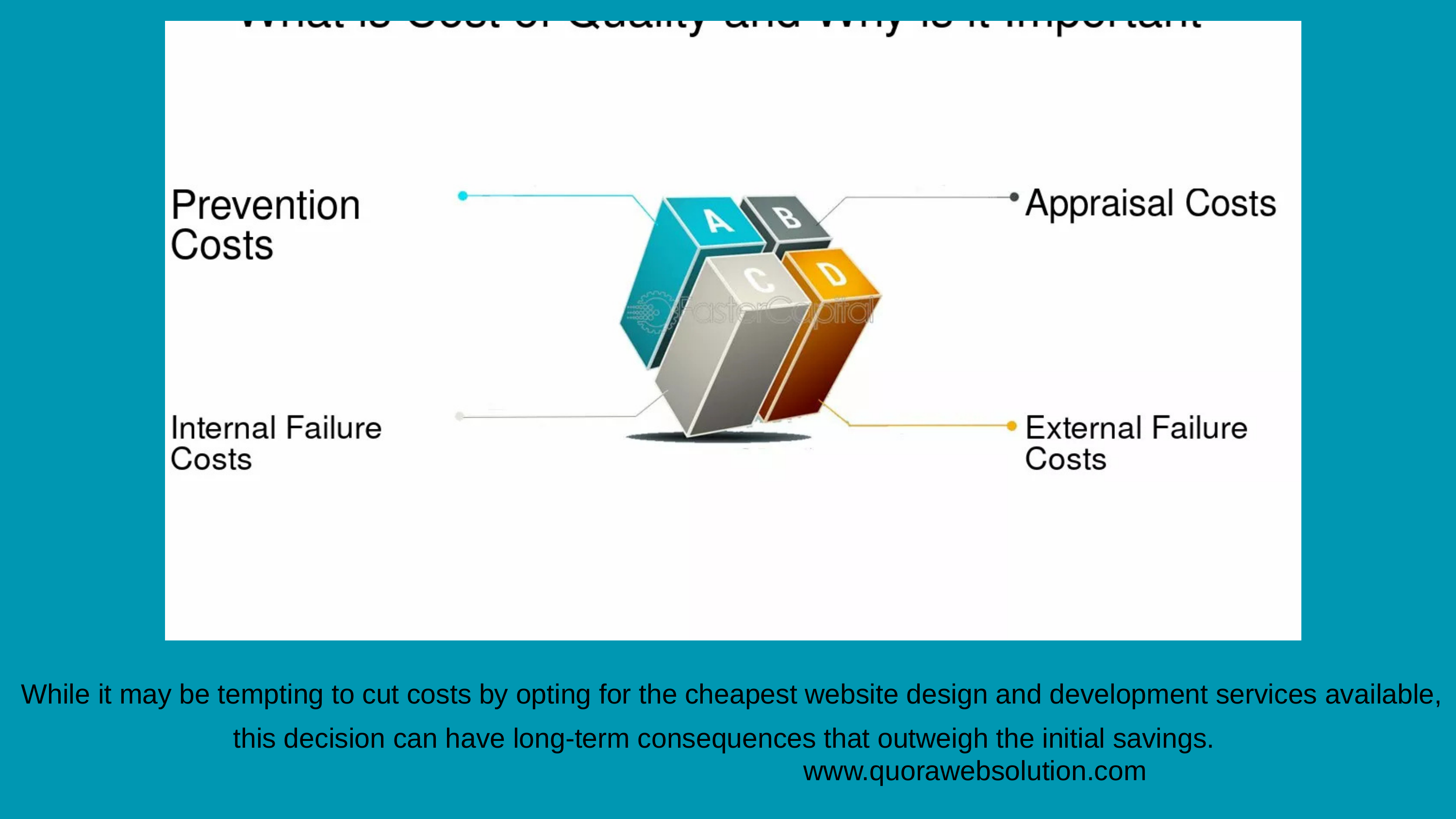

While it may be tempting to cut costs by opting for the cheapest website design and development services available, this decision can have long-term consequences that outweigh the initial savings.
www.quorawebsolution.com